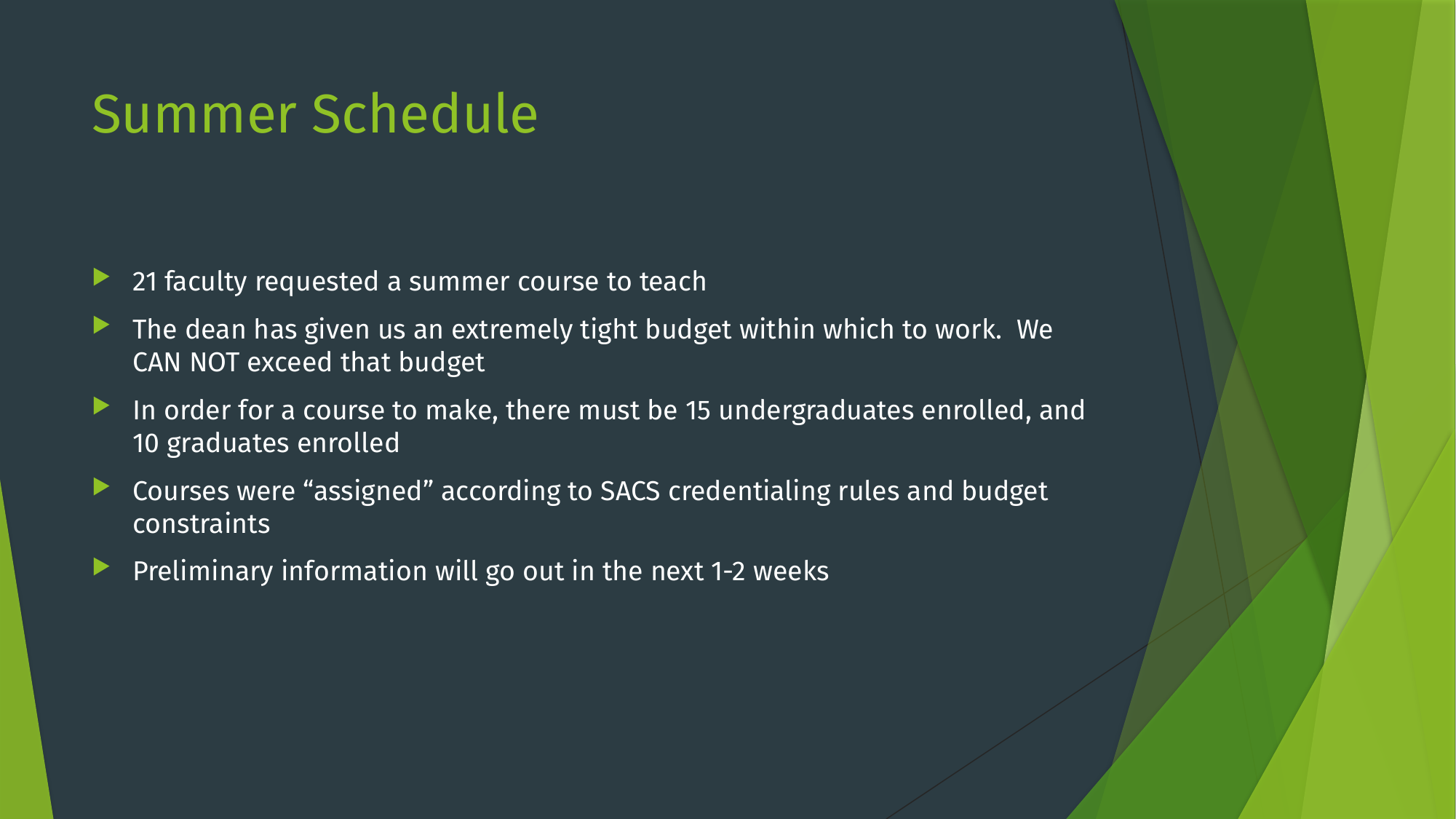

# Summer Schedule
21 faculty requested a summer course to teach
The dean has given us an extremely tight budget within which to work.  We CAN NOT exceed that budget
In order for a course to make, there must be 15 undergraduates enrolled, and 10 graduates enrolled
Courses were “assigned” according to SACS credentialing rules and budget constraints
Preliminary information will go out in the next 1-2 weeks